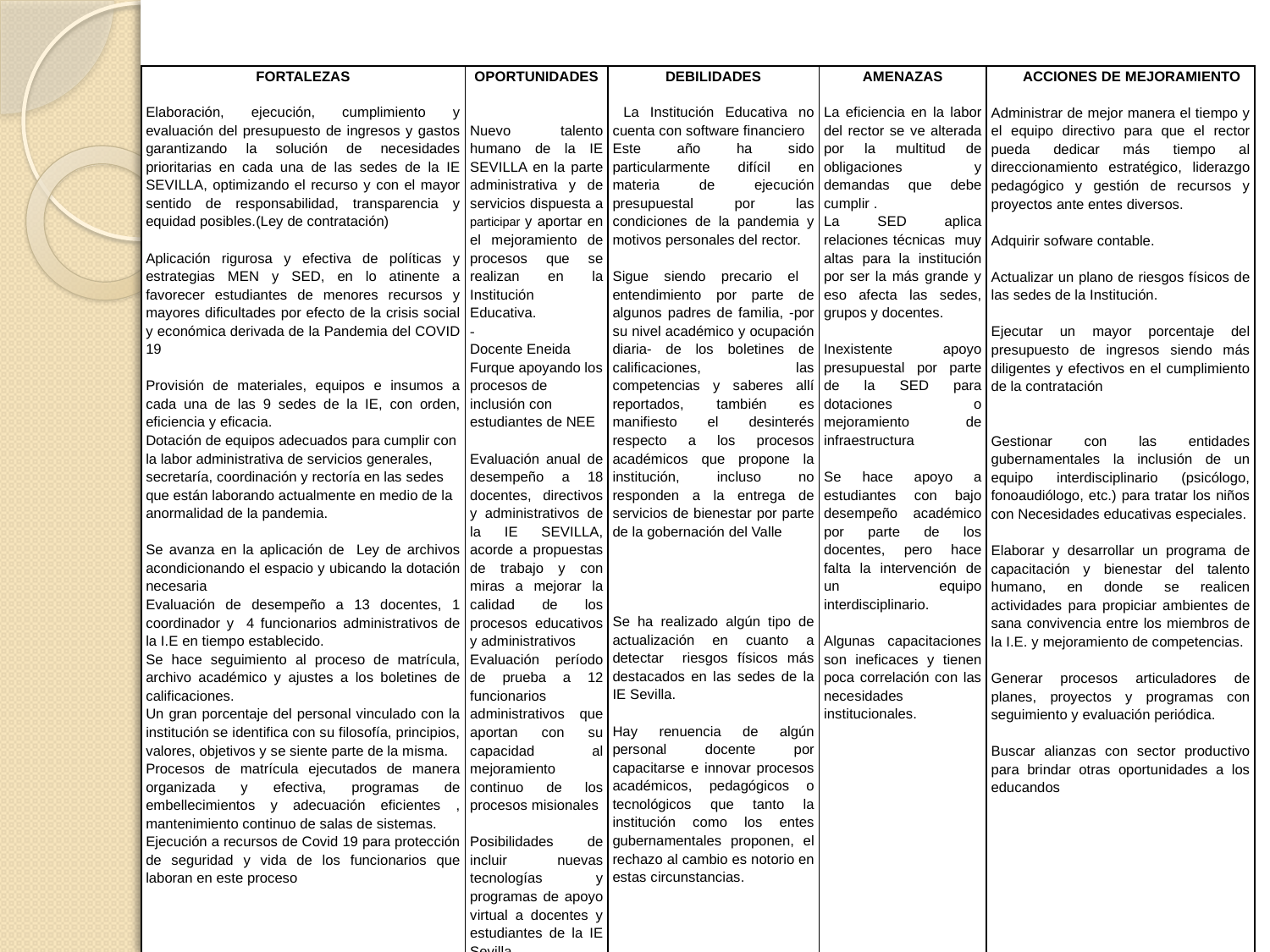

| FORTALEZAS Elaboración, ejecución, cumplimiento y evaluación del presupuesto de ingresos y gastos garantizando la solución de necesidades prioritarias en cada una de las sedes de la IE SEVILLA, optimizando el recurso y con el mayor sentido de responsabilidad, transparencia y equidad posibles.(Ley de contratación) Aplicación rigurosa y efectiva de políticas y estrategias MEN y SED, en lo atinente a favorecer estudiantes de menores recursos y mayores dificultades por efecto de la crisis social y económica derivada de la Pandemia del COVID 19 Provisión de materiales, equipos e insumos a cada una de las 9 sedes de la IE, con orden, eficiencia y eficacia. Dotación de equipos adecuados para cumplir con la labor administrativa de servicios generales, secretaría, coordinación y rectoría en las sedes que están laborando actualmente en medio de la anormalidad de la pandemia. Se avanza en la aplicación de Ley de archivos acondicionando el espacio y ubicando la dotación necesaria Evaluación de desempeño a 13 docentes, 1 coordinador y 4 funcionarios administrativos de la I.E en tiempo establecido. Se hace seguimiento al proceso de matrícula, archivo académico y ajustes a los boletines de calificaciones. Un gran porcentaje del personal vinculado con la institución se identifica con su filosofía, principios, valores, objetivos y se siente parte de la misma. Procesos de matrícula ejecutados de manera organizada y efectiva, programas de embellecimientos y adecuación eficientes , mantenimiento continuo de salas de sistemas. Ejecución a recursos de Covid 19 para protección de seguridad y vida de los funcionarios que laboran en este proceso | OPORTUNIDADES   Nuevo talento humano de la IE SEVILLA en la parte administrativa y de servicios dispuesta a participar y aportar en el mejoramiento de procesos que se realizan en la Institución Educativa.   Docente Eneida Furque apoyando los procesos de inclusión con estudiantes de NEE   Evaluación anual de desempeño a 18 docentes, directivos y administrativos de la IE SEVILLA, acorde a propuestas de trabajo y con miras a mejorar la calidad de los procesos educativos y administrativos Evaluación período de prueba a 12 funcionarios administrativos que aportan con su capacidad al mejoramiento continuo de los procesos misionales Posibilidades de incluir nuevas tecnologías y programas de apoyo virtual a docentes y estudiantes de la IE Sevilla | DEBILIDADES La Institución Educativa no cuenta con software financiero Este año ha sido particularmente difícil en materia de ejecución presupuestal por las condiciones de la pandemia y motivos personales del rector.   Sigue siendo precario el entendimiento por parte de algunos padres de familia, -por su nivel académico y ocupación diaria- de los boletines de calificaciones, las competencias y saberes allí reportados, también es manifiesto el desinterés respecto a los procesos académicos que propone la institución, incluso no responden a la entrega de servicios de bienestar por parte de la gobernación del Valle   Se ha realizado algún tipo de actualización en cuanto a detectar riesgos físicos más destacados en las sedes de la IE Sevilla. Hay renuencia de algún personal docente por capacitarse e innovar procesos académicos, pedagógicos o tecnológicos que tanto la institución como los entes gubernamentales proponen, el rechazo al cambio es notorio en estas circunstancias. | AMENAZAS La eficiencia en la labor del rector se ve alterada por la multitud de obligaciones y demandas que debe cumplir . La SED aplica relaciones técnicas muy altas para la institución por ser la más grande y eso afecta las sedes, grupos y docentes. Inexistente apoyo presupuestal por parte de la SED para dotaciones o mejoramiento de infraestructura     Se hace apoyo a estudiantes con bajo desempeño académico por parte de los docentes, pero hace falta la intervención de un equipo interdisciplinario. Algunas capacitaciones son ineficaces y tienen poca correlación con las necesidades institucionales. | ACCIONES DE MEJORAMIENTO   Administrar de mejor manera el tiempo y el equipo directivo para que el rector pueda dedicar más tiempo al direccionamiento estratégico, liderazgo pedagógico y gestión de recursos y proyectos ante entes diversos. Adquirir sofware contable. Actualizar un plano de riesgos físicos de las sedes de la Institución. Ejecutar un mayor porcentaje del presupuesto de ingresos siendo más diligentes y efectivos en el cumplimiento de la contratación Gestionar con las entidades gubernamentales la inclusión de un equipo interdisciplinario (psicólogo, fonoaudiólogo, etc.) para tratar los niños con Necesidades educativas especiales. Elaborar y desarrollar un programa de capacitación y bienestar del talento humano, en donde se realicen actividades para propiciar ambientes de sana convivencia entre los miembros de la I.E. y mejoramiento de competencias. Generar procesos articuladores de planes, proyectos y programas con seguimiento y evaluación periódica. Buscar alianzas con sector productivo para brindar otras oportunidades a los educandos |
| --- | --- | --- | --- | --- |